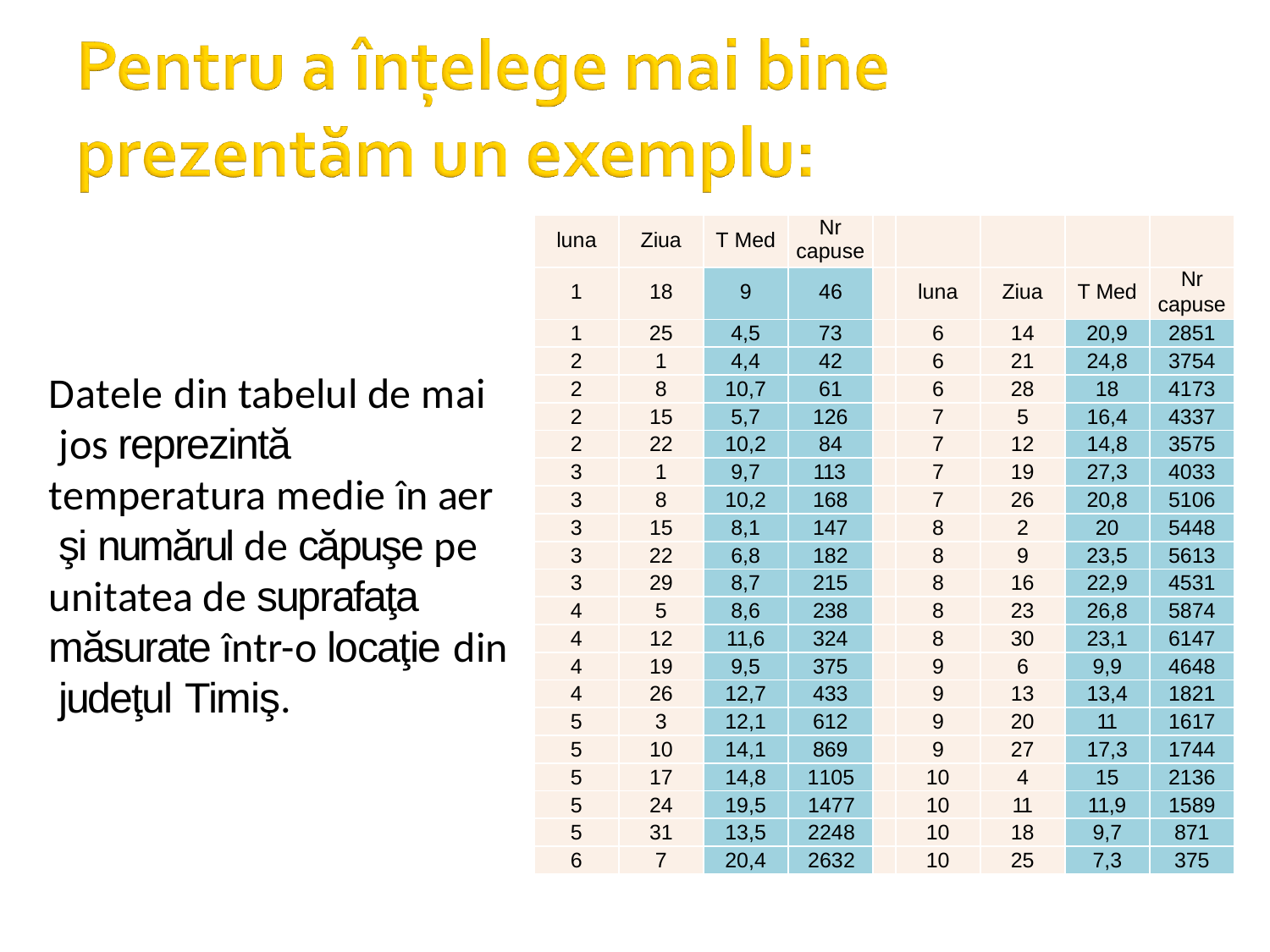

| luna | Ziua | T Med | Nr capuse |  |  |  |  |  |
| --- | --- | --- | --- | --- | --- | --- | --- | --- |
| 1 | 18 | 9 | 46 |  | luna | Ziua | T Med | Nr capuse |
| 1 | 25 | 4,5 | 73 |  | 6 | 14 | 20,9 | 2851 |
| 2 | 1 | 4,4 | 42 |  | 6 | 21 | 24,8 | 3754 |
| 2 | 8 | 10,7 | 61 |  | 6 | 28 | 18 | 4173 |
| 2 | 15 | 5,7 | 126 |  | 7 | 5 | 16,4 | 4337 |
| 2 | 22 | 10,2 | 84 |  | 7 | 12 | 14,8 | 3575 |
| 3 | 1 | 9,7 | 113 |  | 7 | 19 | 27,3 | 4033 |
| 3 | 8 | 10,2 | 168 |  | 7 | 26 | 20,8 | 5106 |
| 3 | 15 | 8,1 | 147 |  | 8 | 2 | 20 | 5448 |
| 3 | 22 | 6,8 | 182 |  | 8 | 9 | 23,5 | 5613 |
| 3 | 29 | 8,7 | 215 |  | 8 | 16 | 22,9 | 4531 |
| 4 | 5 | 8,6 | 238 |  | 8 | 23 | 26,8 | 5874 |
| 4 | 12 | 11,6 | 324 |  | 8 | 30 | 23,1 | 6147 |
| 4 | 19 | 9,5 | 375 |  | 9 | 6 | 9,9 | 4648 |
| 4 | 26 | 12,7 | 433 |  | 9 | 13 | 13,4 | 1821 |
| 5 | 3 | 12,1 | 612 |  | 9 | 20 | 11 | 1617 |
| 5 | 10 | 14,1 | 869 |  | 9 | 27 | 17,3 | 1744 |
| 5 | 17 | 14,8 | 1105 |  | 10 | 4 | 15 | 2136 |
| 5 | 24 | 19,5 | 1477 |  | 10 | 11 | 11,9 | 1589 |
| 5 | 31 | 13,5 | 2248 |  | 10 | 18 | 9,7 | 871 |
| 6 | 7 | 20,4 | 2632 |  | 10 | 25 | 7,3 | 375 |
Datele din tabelul de mai  jos reprezintă  temperatura medie în aer  şi numărul de căpuşe pe  unitatea de suprafaţa
măsurate într-o locaţie din  judeţul Timiş.